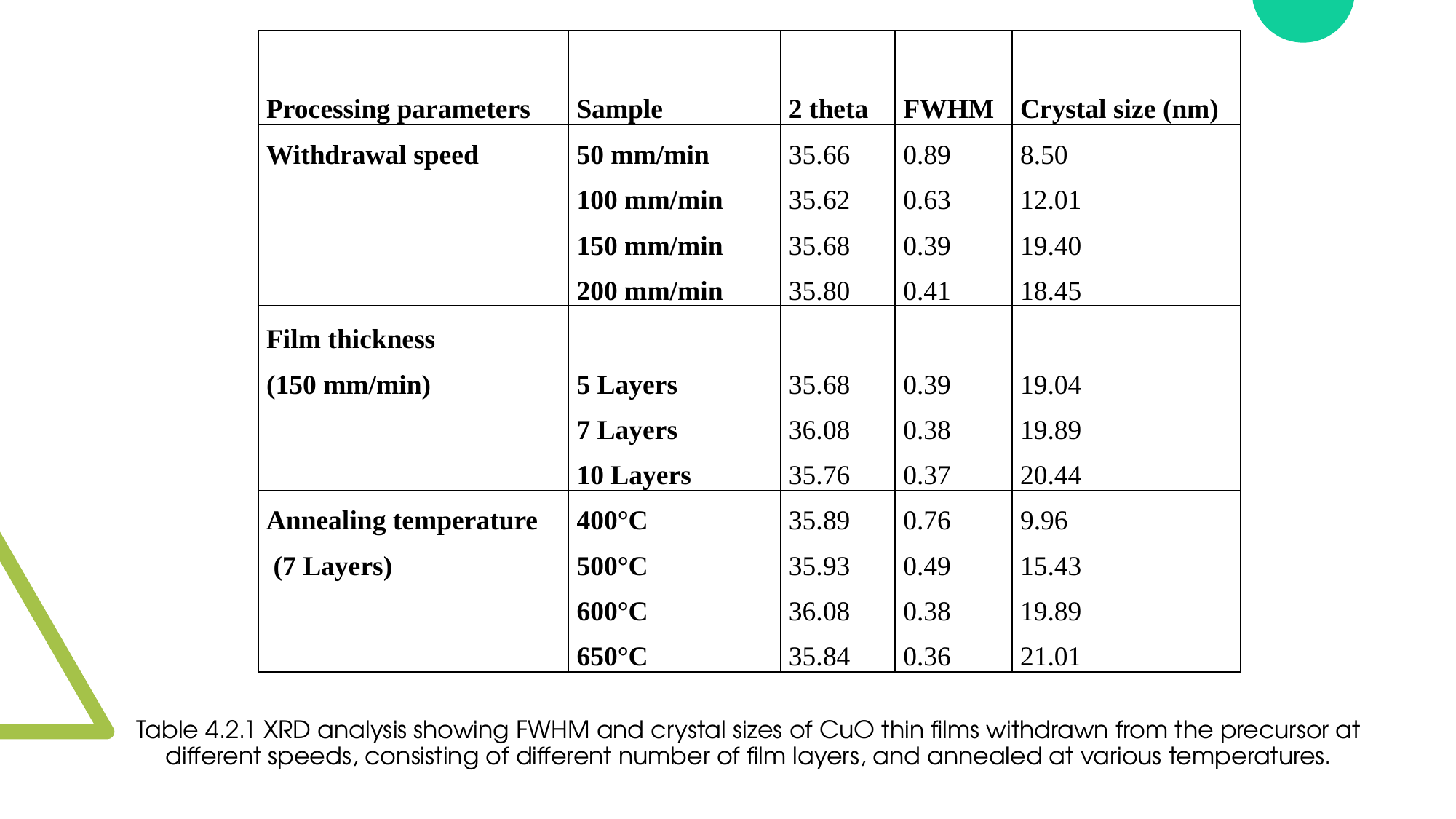

| Processing parameters | Sample | 2 theta | FWHM | Crystal size (nm) |
| --- | --- | --- | --- | --- |
| Withdrawal speed | 50 mm/min | 35.66 | 0.89 | 8.50 |
|  | 100 mm/min | 35.62 | 0.63 | 12.01 |
|  | 150 mm/min | 35.68 | 0.39 | 19.40 |
|  | 200 mm/min | 35.80 | 0.41 | 18.45 |
| Film thickness (150 mm/min) | 5 Layers | 35.68 | 0.39 | 19.04 |
|  | 7 Layers | 36.08 | 0.38 | 19.89 |
|  | 10 Layers | 35.76 | 0.37 | 20.44 |
| Annealing temperature | 400°C | 35.89 | 0.76 | 9.96 |
| (7 Layers) | 500°C | 35.93 | 0.49 | 15.43 |
|  | 600°C | 36.08 | 0.38 | 19.89 |
|  | 650°C | 35.84 | 0.36 | 21.01 |
Table 4.2.1 XRD analysis showing FWHM and crystal sizes of CuO thin films withdrawn from the precursor at different speeds, consisting of different number of film layers, and annealed at various temperatures.